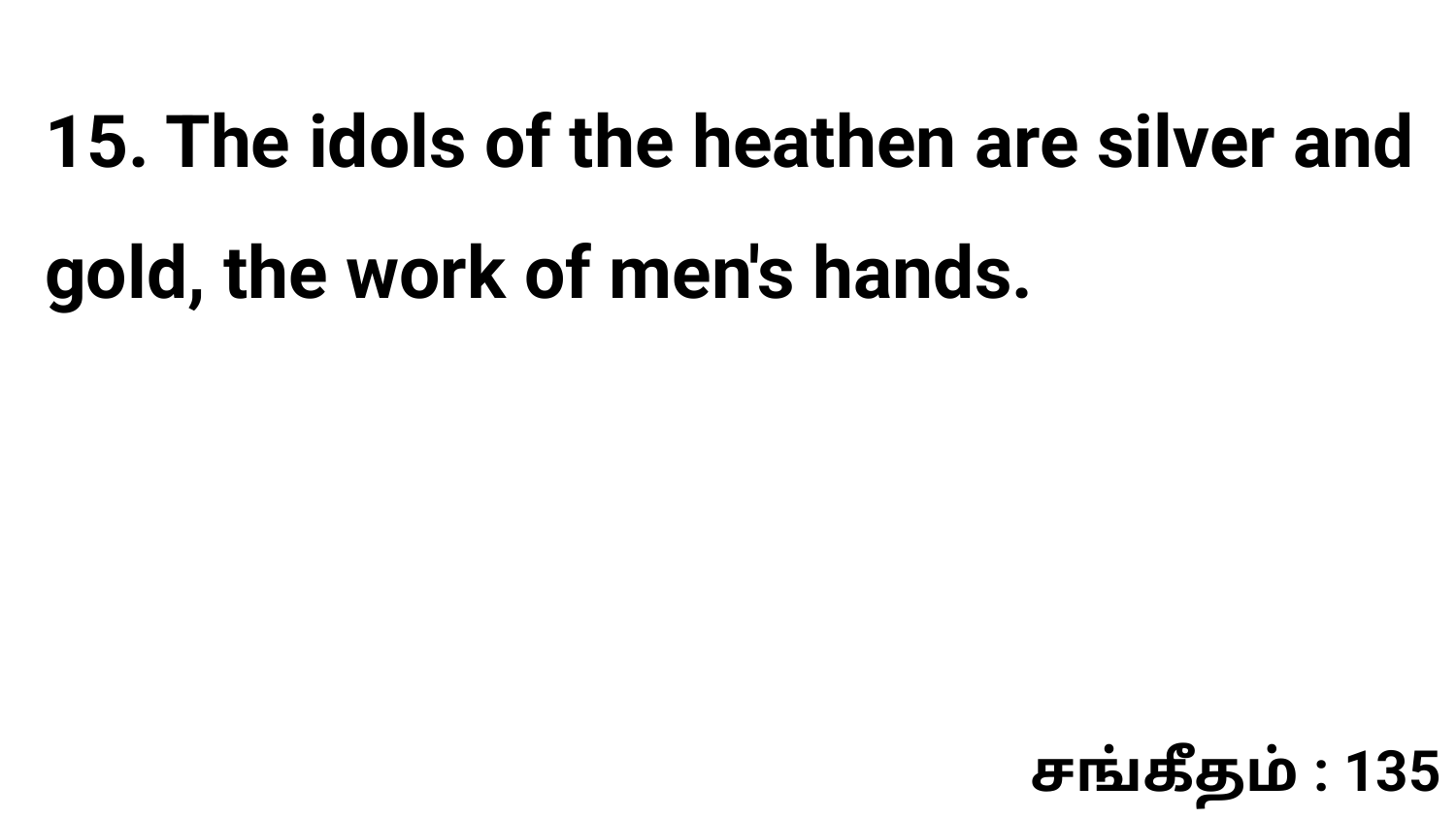

15. The idols of the heathen are silver and gold, the work of men's hands.
சங்கீதம் : 135